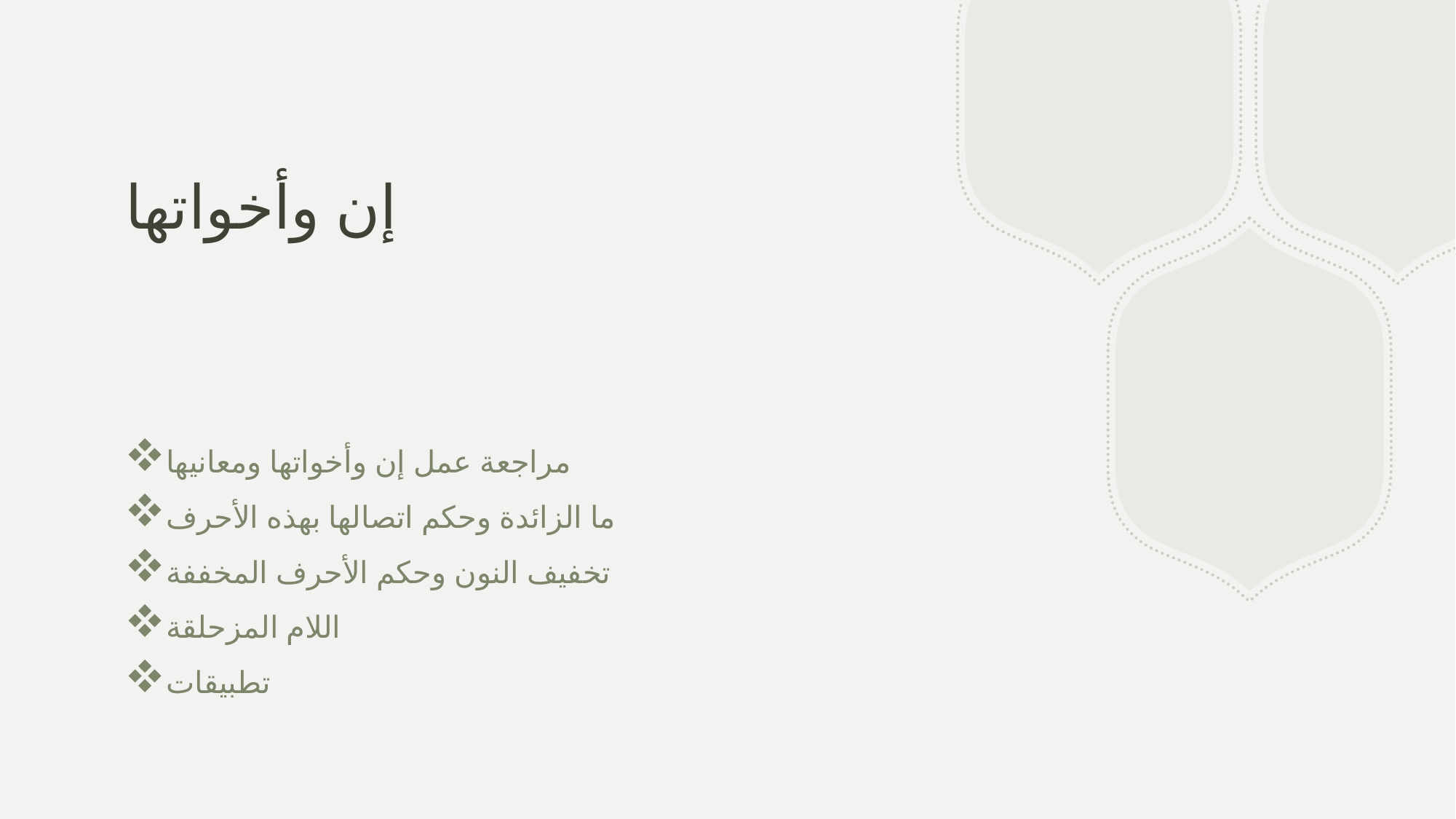

# إن وأخواتها

مراجعة عمل إن وأخواتها ومعانيها
ما الزائدة وحكم اتصالها بهذه الأحرف
تخفيف النون وحكم الأحرف المخففة
اللام المزحلقة
تطبيقات